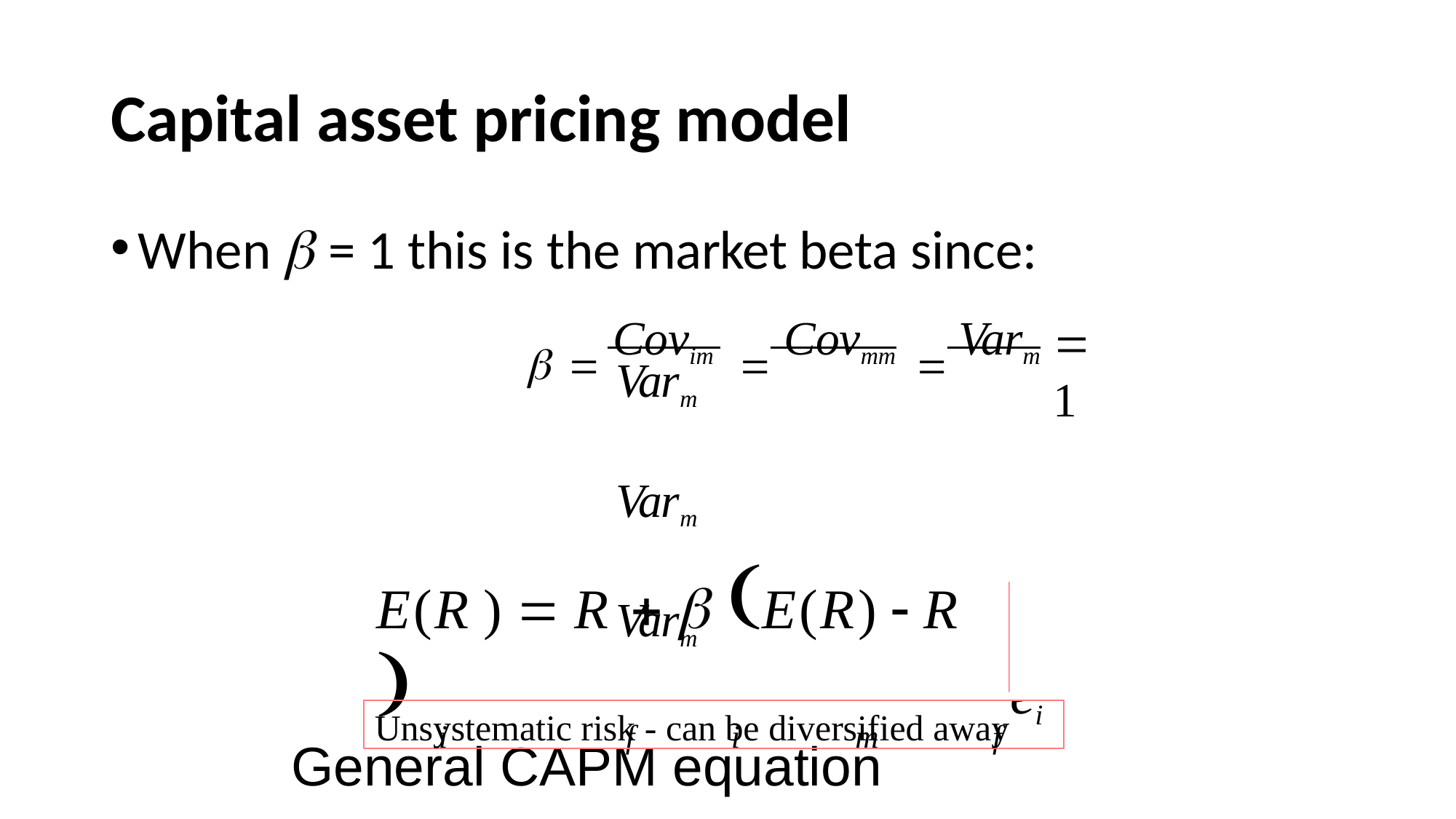

# Capital asset pricing model
When β = 1 this is the market beta since:
β = Covim	= Covmm	= Varm
= 1

Varm	Varm	Varm

General CAPM equation

E(R ) = R	+ β (E(R	) − R	)
i	f	i	m	f
+  ei
Unsystematic risk - can be diversified away